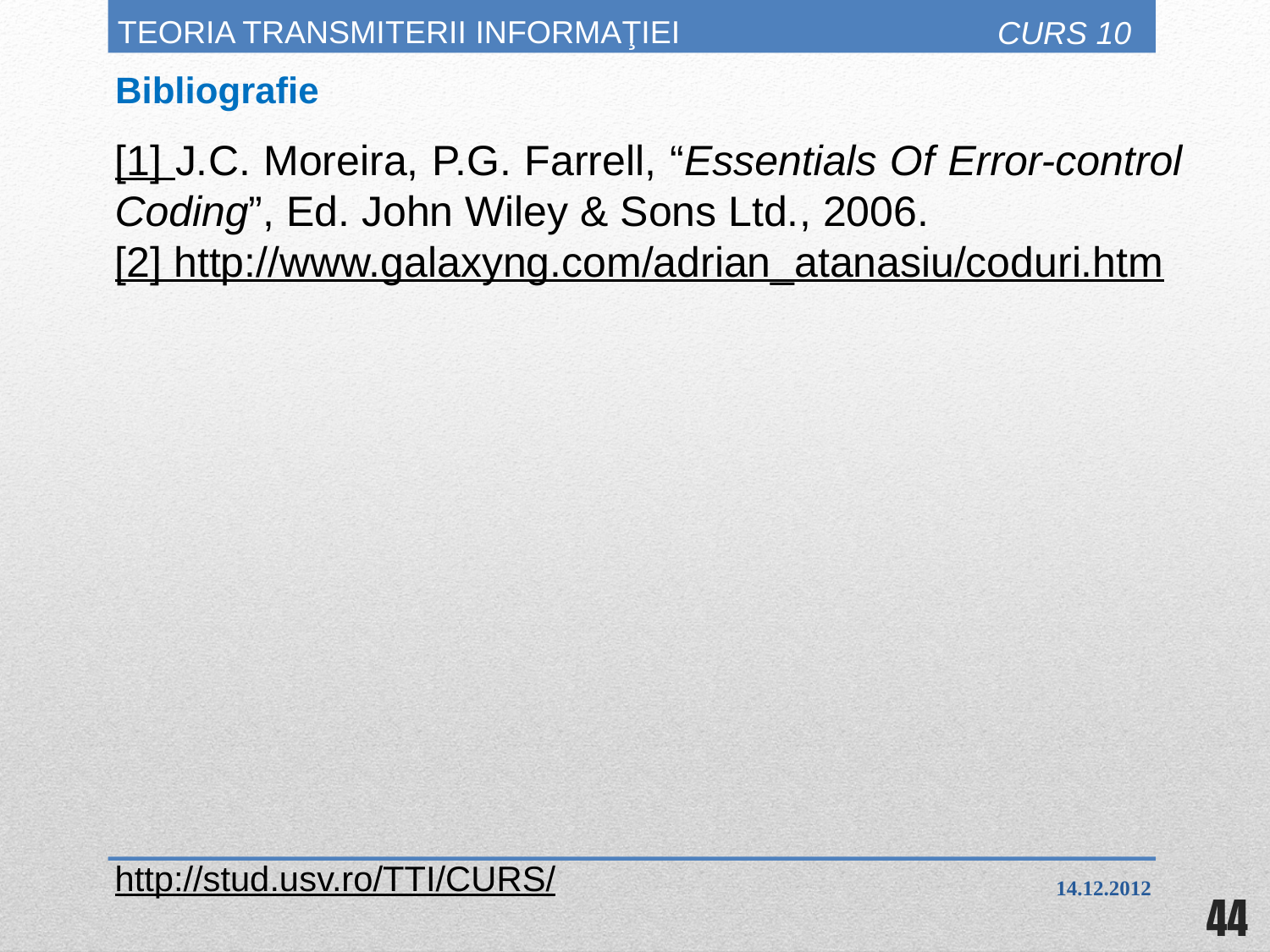

# TEORIA TRANSMITERII INFORMAŢIEI
CURS 10
Bibliografie
[1] J.C. Moreira, P.G. Farrell, “Essentials Of Error-control Coding”, Ed. John Wiley & Sons Ltd., 2006.
[2] http://www.galaxyng.com/adrian_atanasiu/coduri.htm
http://stud.usv.ro/TTI/CURS/
14.12.2012
44